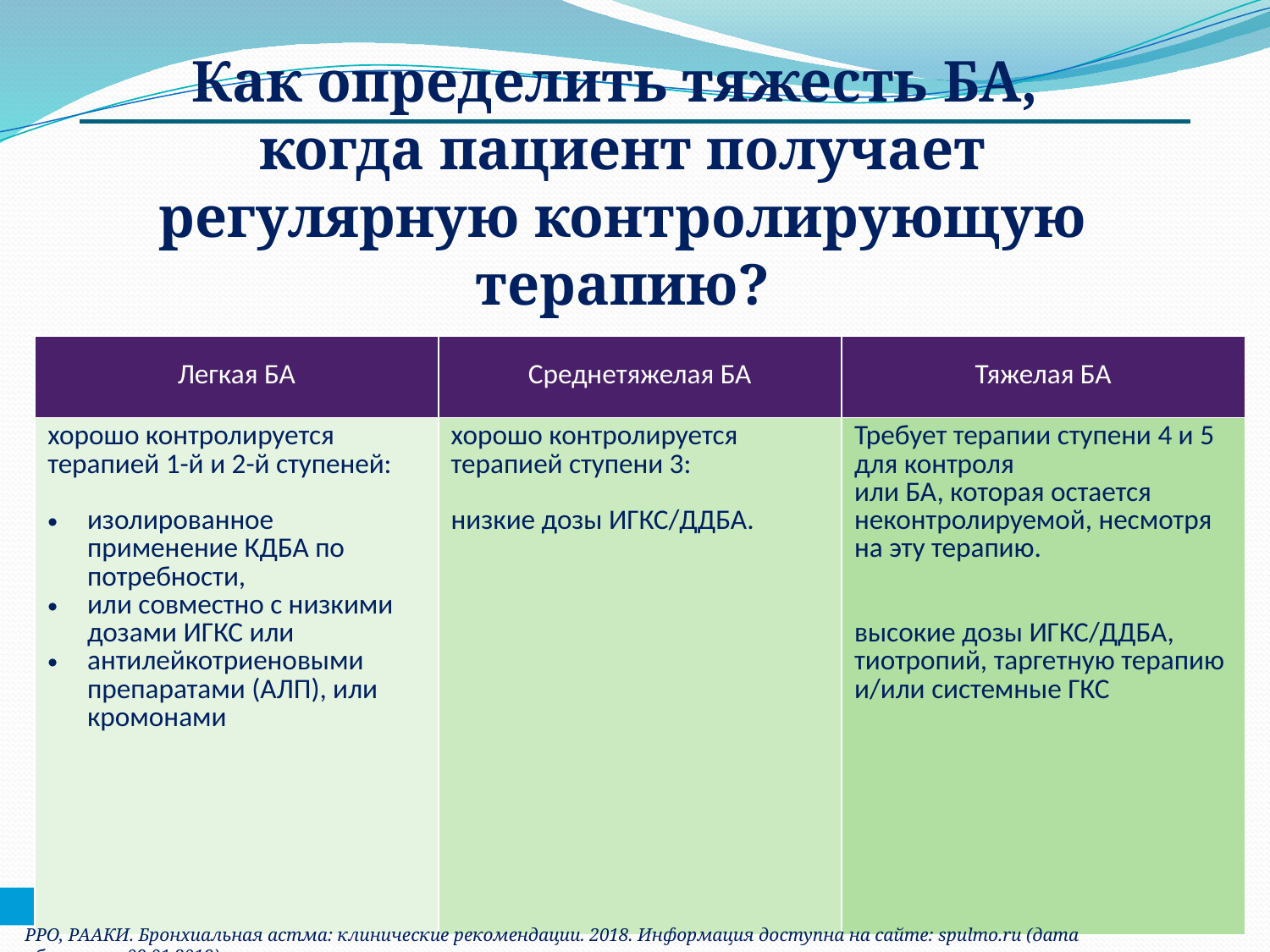

# Как определить тяжесть БА, когда пациент получает регулярную контролирующую терапию?
| Легкая БА | Среднетяжелая БА | Тяжелая БА |
| --- | --- | --- |
| хорошо контролируется терапией 1-й и 2-й ступеней: изолированное применение КДБА по потребности, или совместно с низкими дозами ИГКС или антилейкотриеновыми препаратами (АЛП), или кромонами | хорошо контролируется терапией ступени 3: низкие дозы ИГКС/ДДБА. | Требует терапии ступени 4 и 5 для контроля или БА, которая остается неконтролируемой, несмотря на эту терапию. высокие дозы ИГКС/ДДБА, тиотропий, таргетную терапию и/или системные ГКС |
РРО, РААКИ. Бронхиальная астма: клинические рекомендации. 2018. Информация доступна на сайте: spulmo.ru (дата обращения 09.01.2019)